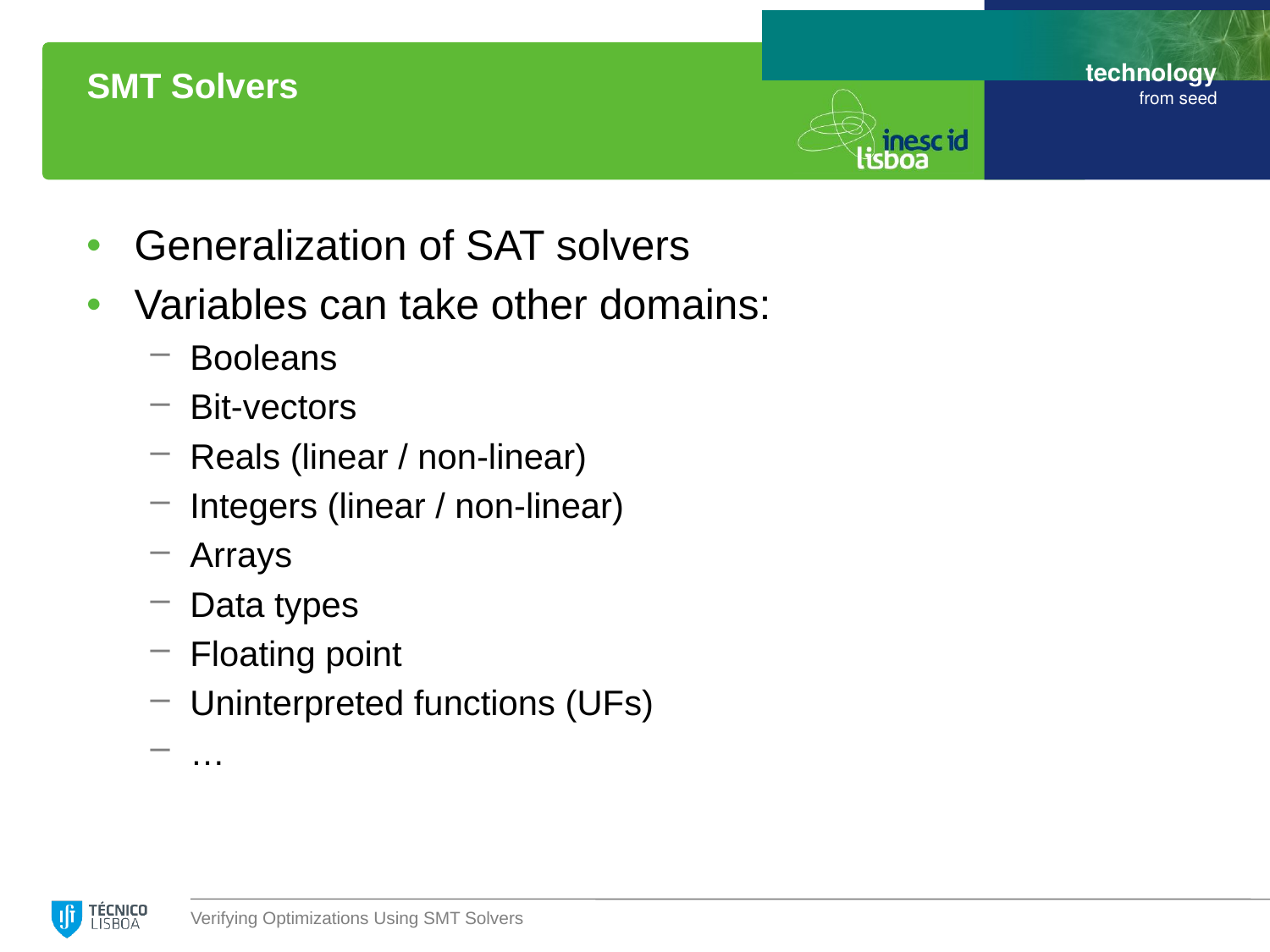

# SMT Solvers
Generalization of SAT solvers
Variables can take other domains:
Booleans
Bit-vectors
Reals (linear / non-linear)
Integers (linear / non-linear)
Arrays
Data types
Floating point
Uninterpreted functions (UFs)
…
Verifying Optimizations Using SMT Solvers